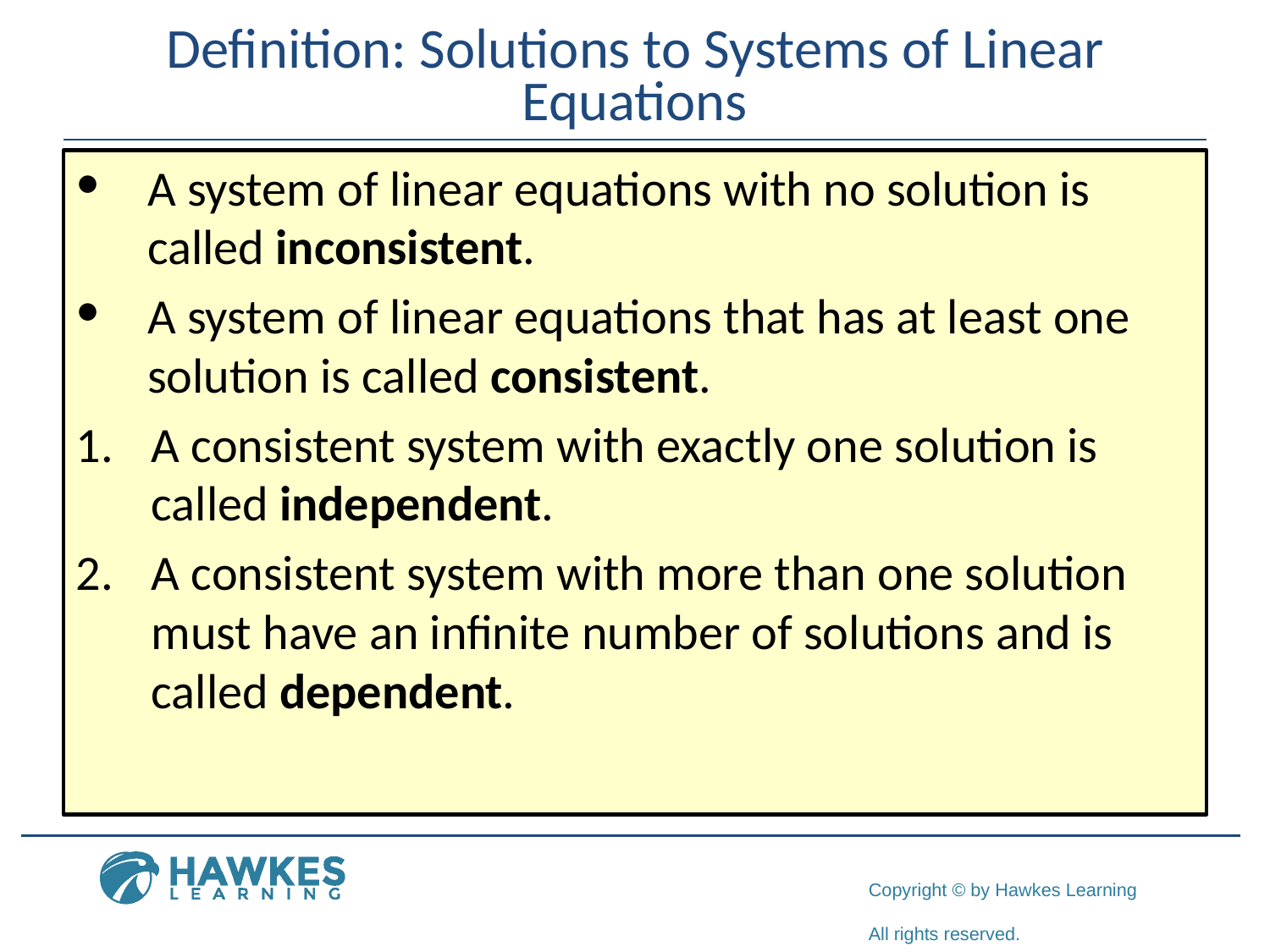

# Definition: Solutions to Systems of Linear Equations
​A system of linear equations with no solution is called inconsistent.
​A system of linear equations that has at least one solution is called consistent.
1.	A consistent system with exactly one solution is called independent.
2.	A consistent system with more than one solution must have an infinite number of solutions and is called dependent.